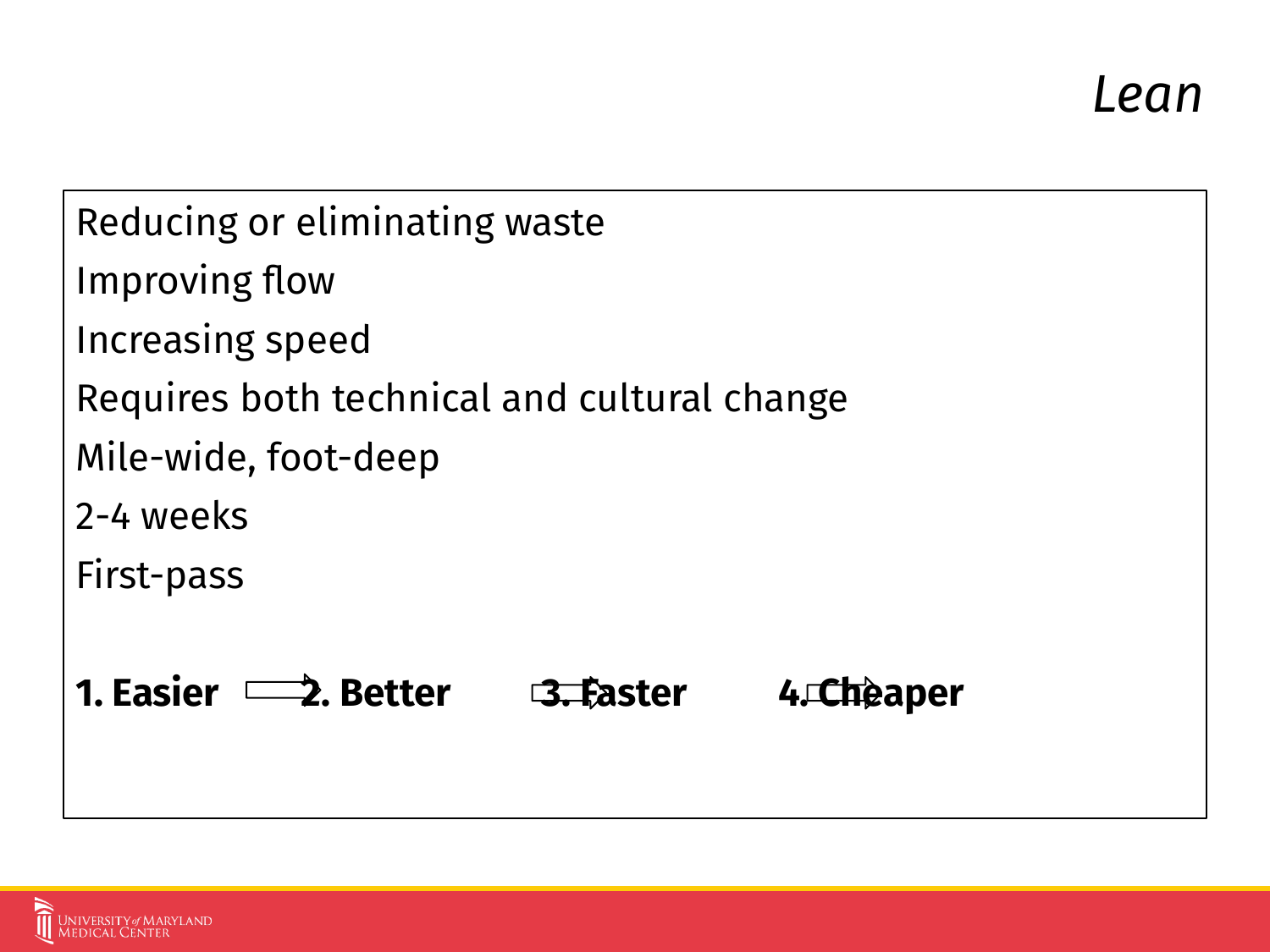

# Lean
Reducing or eliminating waste
Improving flow
Increasing speed
Requires both technical and cultural change
Mile-wide, foot-deep
2-4 weeks
First-pass

1. Easier         2. Better          3. Faster          4. Cheaper